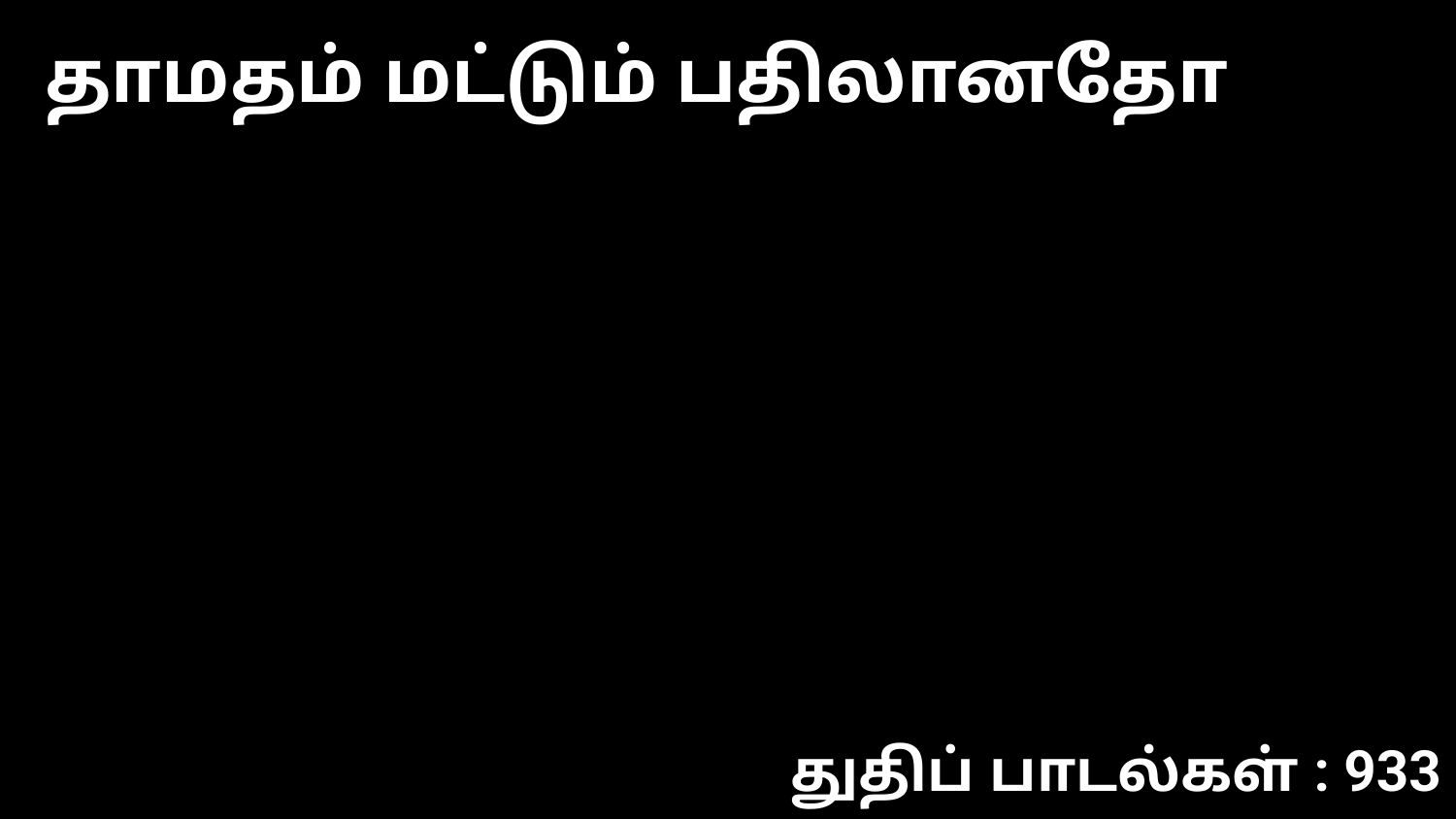

தாமதம் மட்டும் பதிலானதோ
துதிப் பாடல்கள் : 933